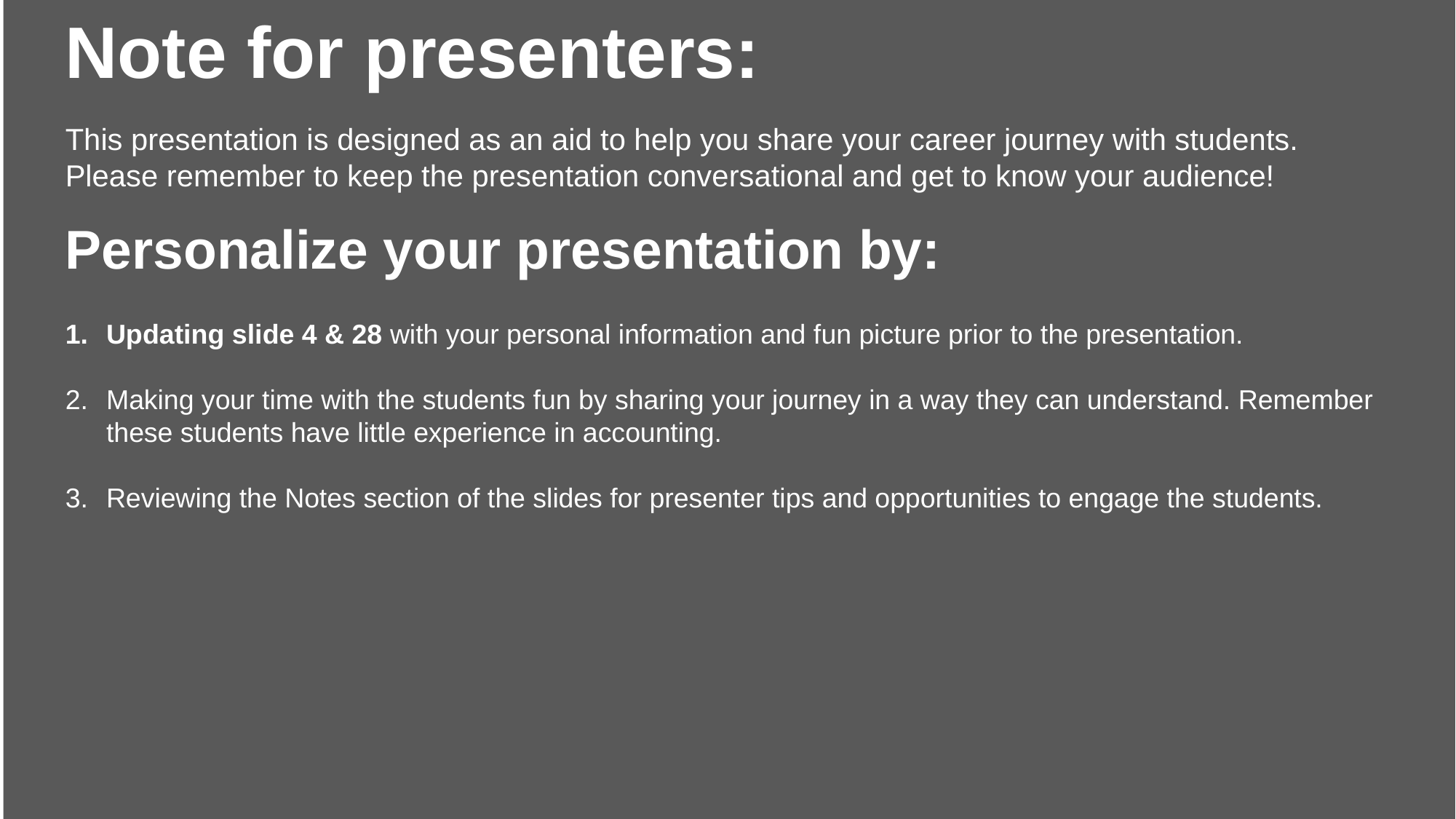

Note for presenters:

This presentation is designed as an aid to help you share your career journey with students.
Please remember to keep the presentation conversational and get to know your audience!

Personalize your presentation by:

Updating slide 4 & 28 with your personal information and fun picture prior to the presentation.
Making your time with the students fun by sharing your journey in a way they can understand. Remember these students have little experience in accounting.
Reviewing the Notes section of the slides for presenter tips and opportunities to engage the students.